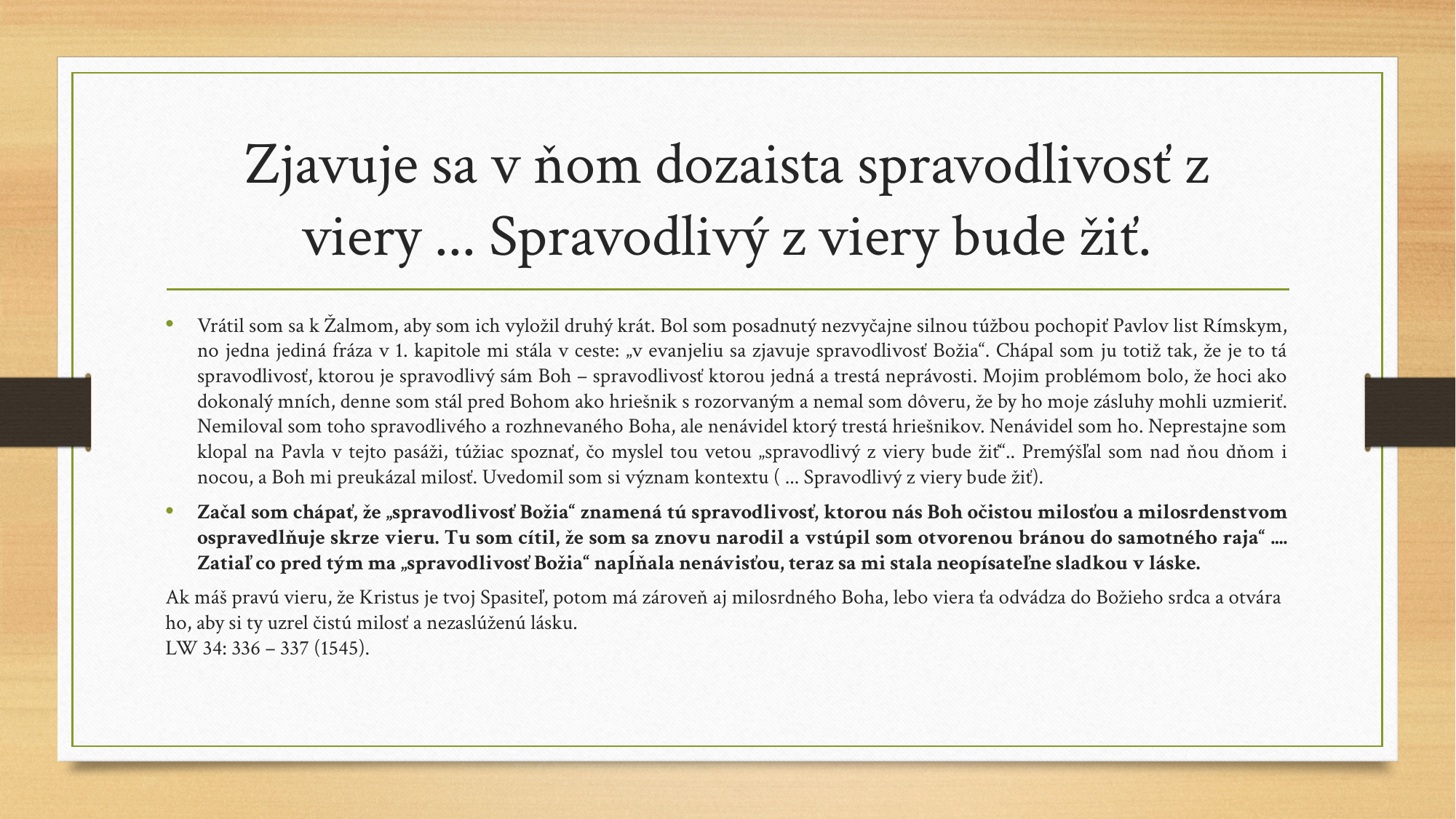

# Zjavuje sa v ňom dozaista spravodlivosť z viery ... Spravodlivý z viery bude žiť.
Vrátil som sa k Žalmom, aby som ich vyložil druhý krát. Bol som posadnutý nezvyčajne silnou túžbou pochopiť Pavlov list Rímskym, no jedna jediná fráza v 1. kapitole mi stála v ceste: „v evanjeliu sa zjavuje spravodlivosť Božia“. Chápal som ju totiž tak, že je to tá spravodlivosť, ktorou je spravodlivý sám Boh – spravodlivosť ktorou jedná a trestá neprávosti. Mojim problémom bolo, že hoci ako dokonalý mních, denne som stál pred Bohom ako hriešnik s rozorvaným a nemal som dôveru, že by ho moje zásluhy mohli uzmieriť. Nemiloval som toho spravodlivého a rozhnevaného Boha, ale nenávidel ktorý trestá hriešnikov. Nenávidel som ho. Neprestajne som klopal na Pavla v tejto pasáži, túžiac spoznať, čo myslel tou vetou „spravodlivý z viery bude žiť“.. Premýšľal som nad ňou dňom i nocou, a Boh mi preukázal milosť. Uvedomil som si význam kontextu ( ... Spravodlivý z viery bude žiť).
Začal som chápať, že „spravodlivosť Božia“ znamená tú spravodlivosť, ktorou nás Boh očistou milosťou a milosrdenstvom ospravedlňuje skrze vieru. Tu som cítil, že som sa znovu narodil a vstúpil som otvorenou bránou do samotného raja“ .... Zatiaľ co pred tým ma „spravodlivosť Božia“ napĺňala nenávisťou, teraz sa mi stala neopísateľne sladkou v láske.
Ak máš pravú vieru, že Kristus je tvoj Spasiteľ, potom má zároveň aj milosrdného Boha, lebo viera ťa odvádza do Božieho srdca a otvára ho, aby si ty uzrel čistú milosť a nezaslúženú lásku.
LW 34: 336 – 337 (1545).